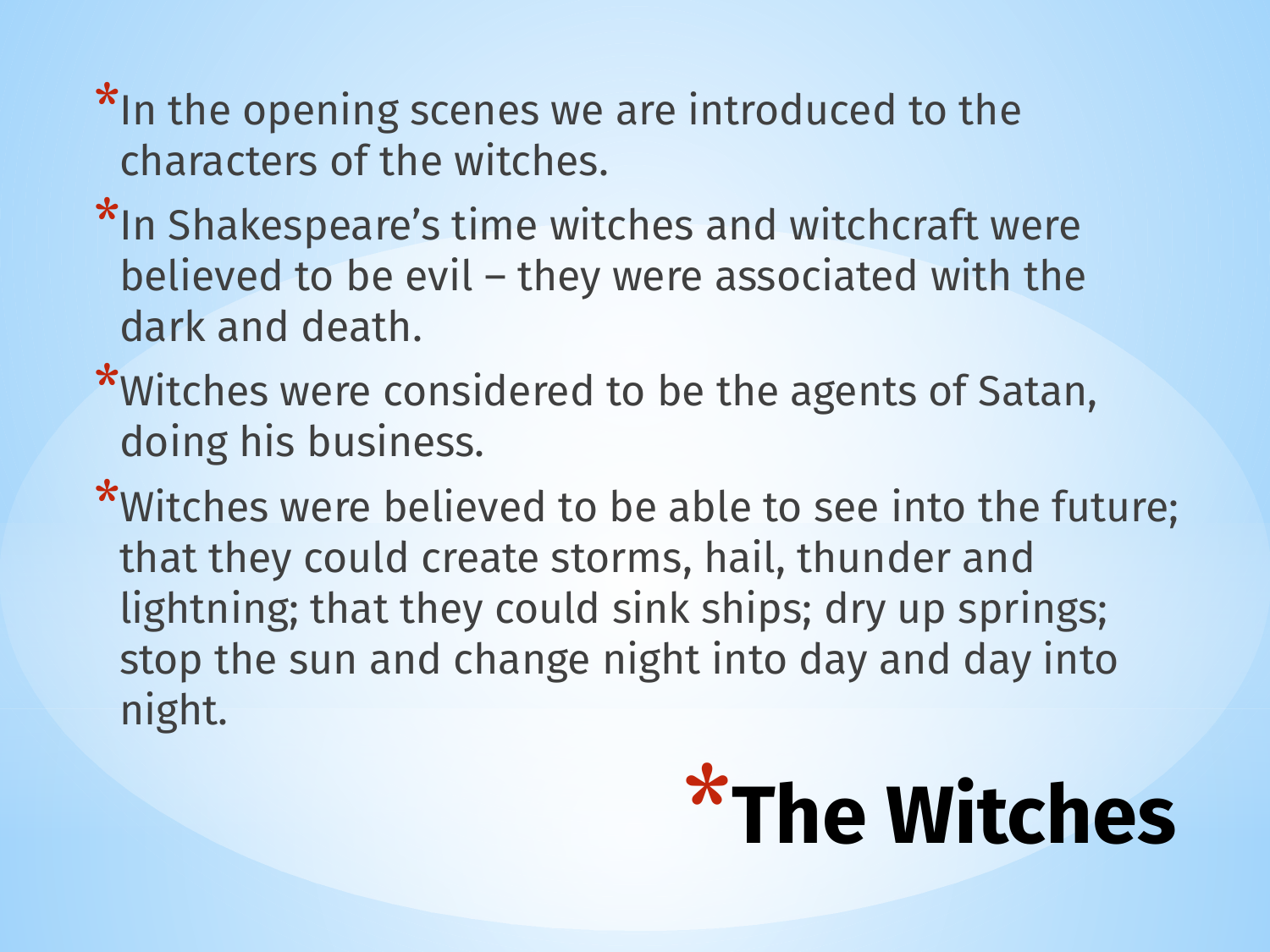

In the opening scenes we are introduced to the characters of the witches.
In Shakespeare’s time witches and witchcraft were believed to be evil – they were associated with the dark and death.
Witches were considered to be the agents of Satan, doing his business.
Witches were believed to be able to see into the future; that they could create storms, hail, thunder and lightning; that they could sink ships; dry up springs; stop the sun and change night into day and day into night.
# The Witches